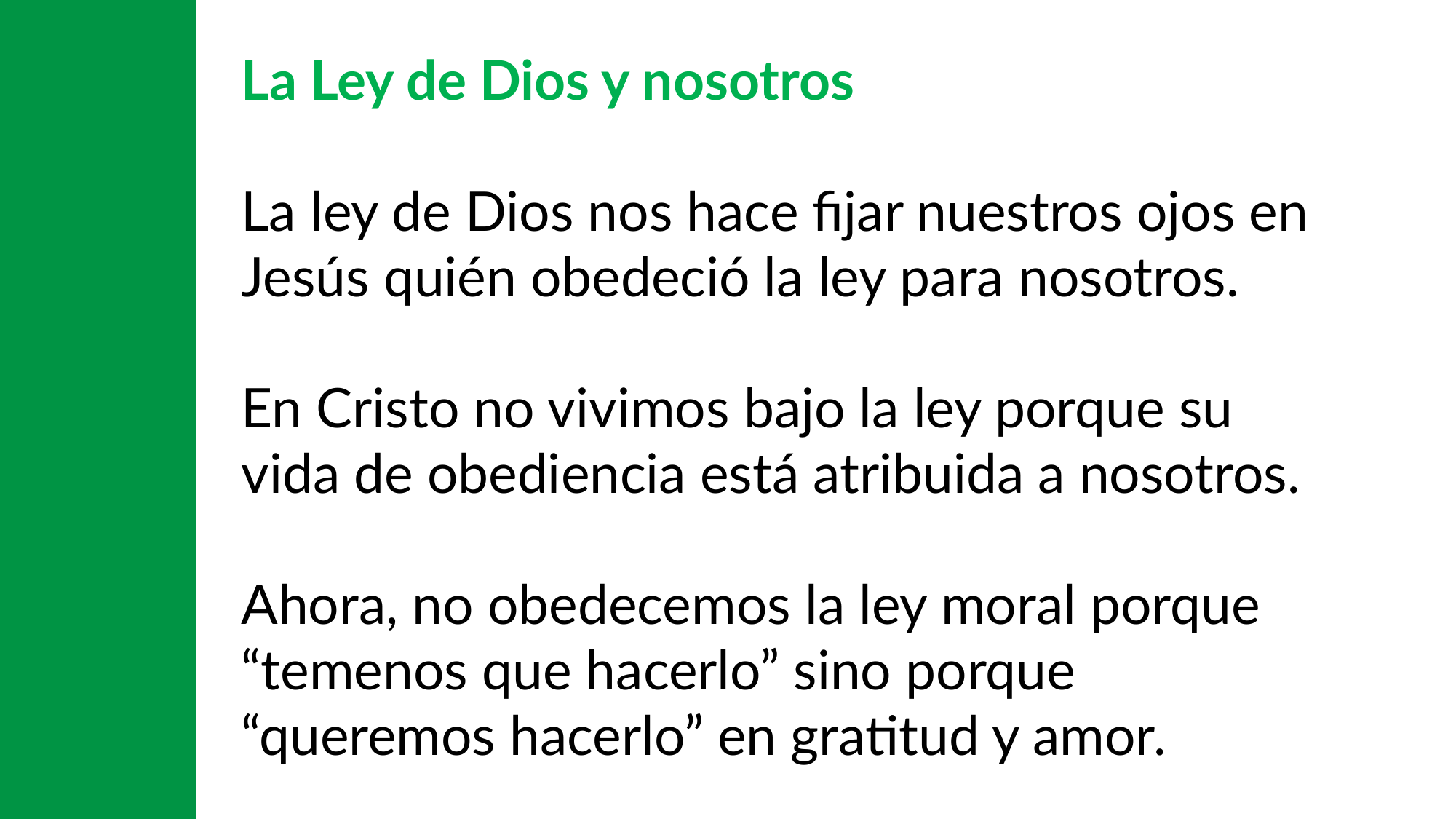

La Ley de Dios y nosotros
La ley de Dios nos hace fijar nuestros ojos en Jesús quién obedeció la ley para nosotros.

En Cristo no vivimos bajo la ley porque su vida de obediencia está atribuida a nosotros.
Ahora, no obedecemos la ley moral porque “temenos que hacerlo” sino porque “queremos hacerlo” en gratitud y amor.